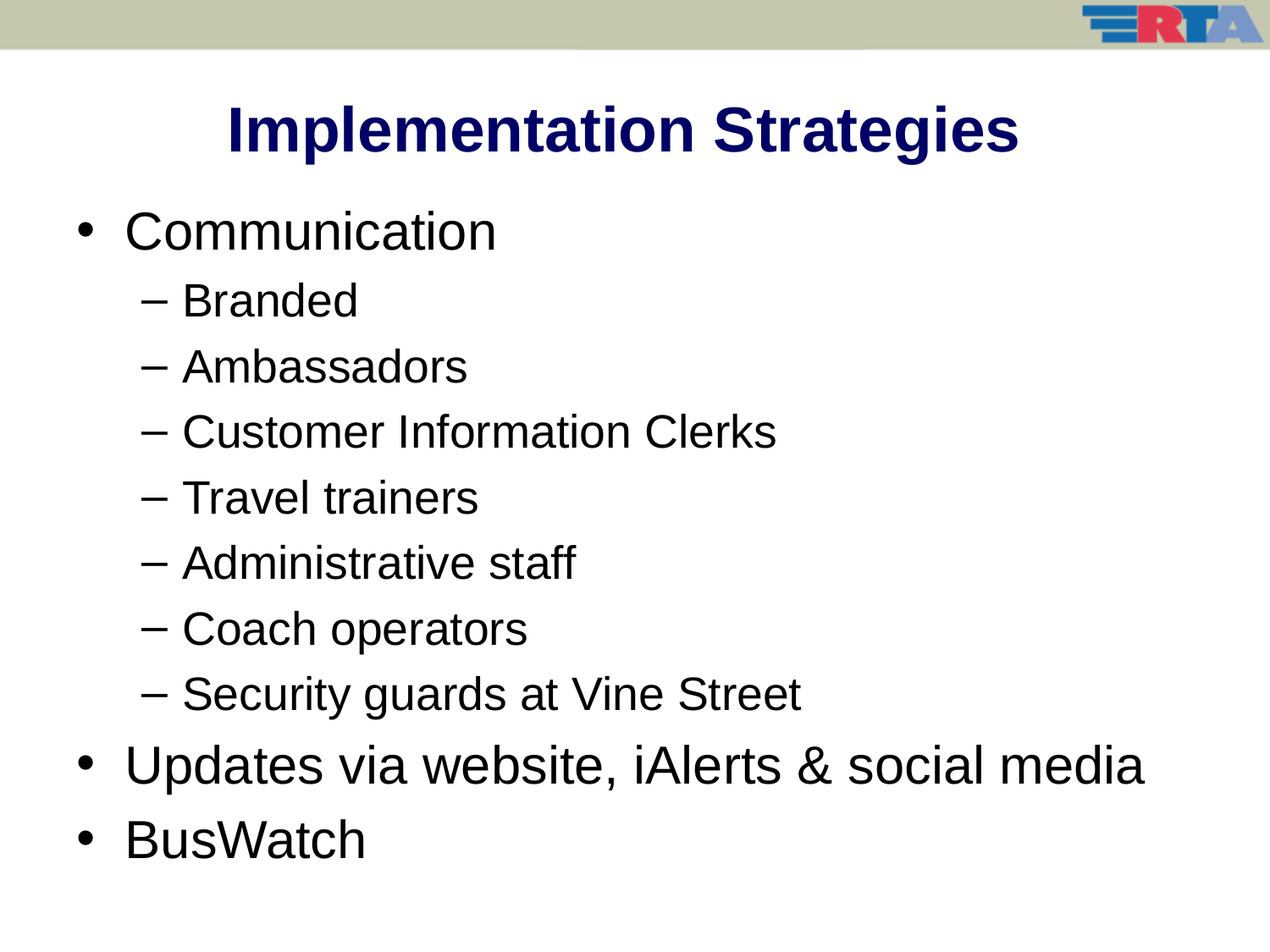

# Implementation Strategies
Communication
Branded
Ambassadors
Customer Information Clerks
Travel trainers
Administrative staff
Coach operators
Security guards at Vine Street
Updates via website, iAlerts & social media
BusWatch